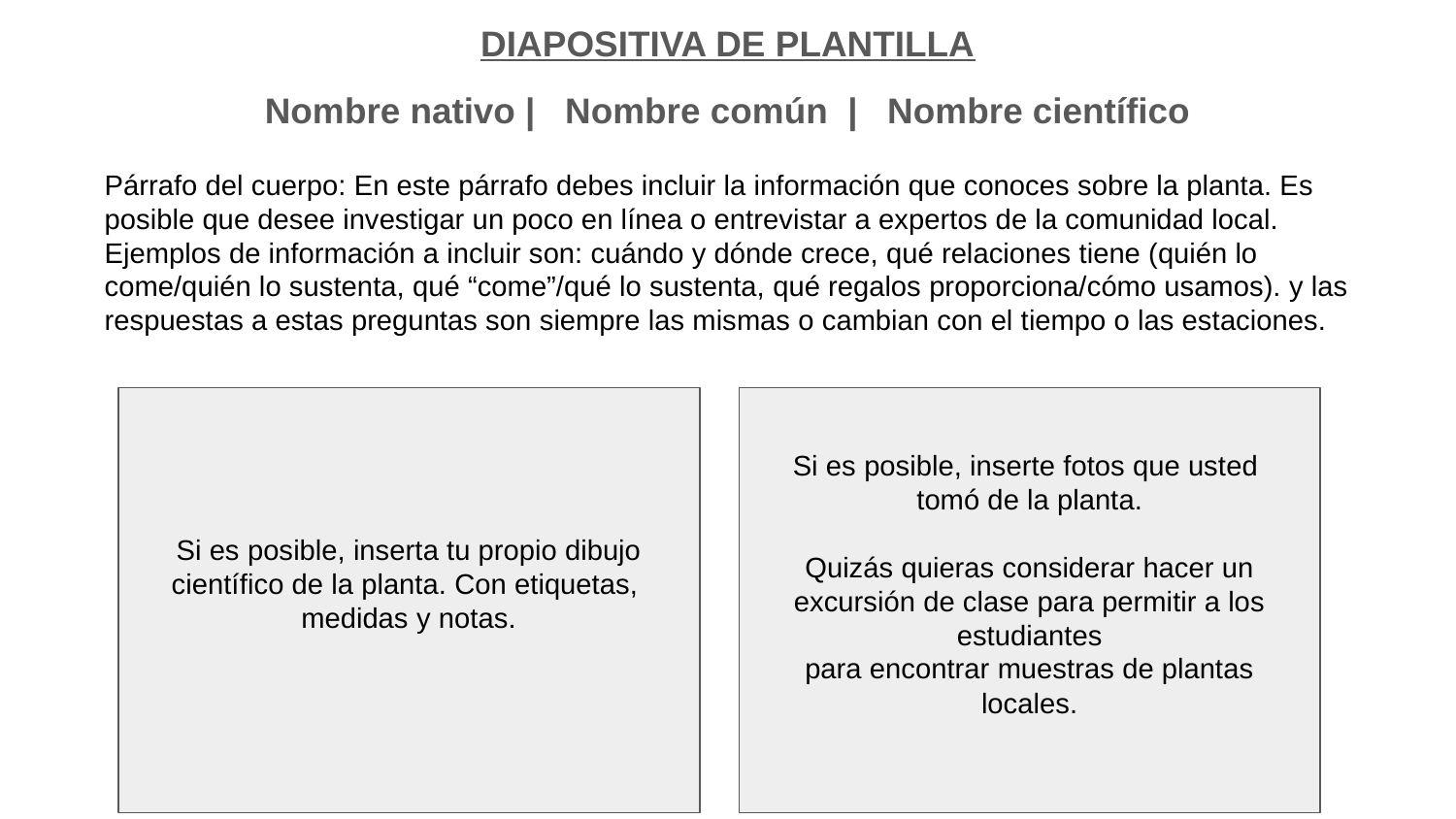

DIAPOSITIVA DE PLANTILLA
Nombre nativo |   Nombre común  |   Nombre científico
Párrafo del cuerpo: En este párrafo debes incluir la información que conoces sobre la planta. Es posible que desee investigar un poco en línea o entrevistar a expertos de la comunidad local. Ejemplos de información a incluir son: cuándo y dónde crece, qué relaciones tiene (quién lo come/quién lo sustenta, qué “come”/qué lo sustenta, qué regalos proporciona/cómo usamos). y las respuestas a estas preguntas son siempre las mismas o cambian con el tiempo o las estaciones.
Si es posible, inserta tu propio dibujo científico de la planta. Con etiquetas,
medidas y notas.

Si es posible, inserte fotos que usted
tomó de la planta.

Quizás quieras considerar hacer un
excursión de clase para permitir a los estudiantes
para encontrar muestras de plantas locales.